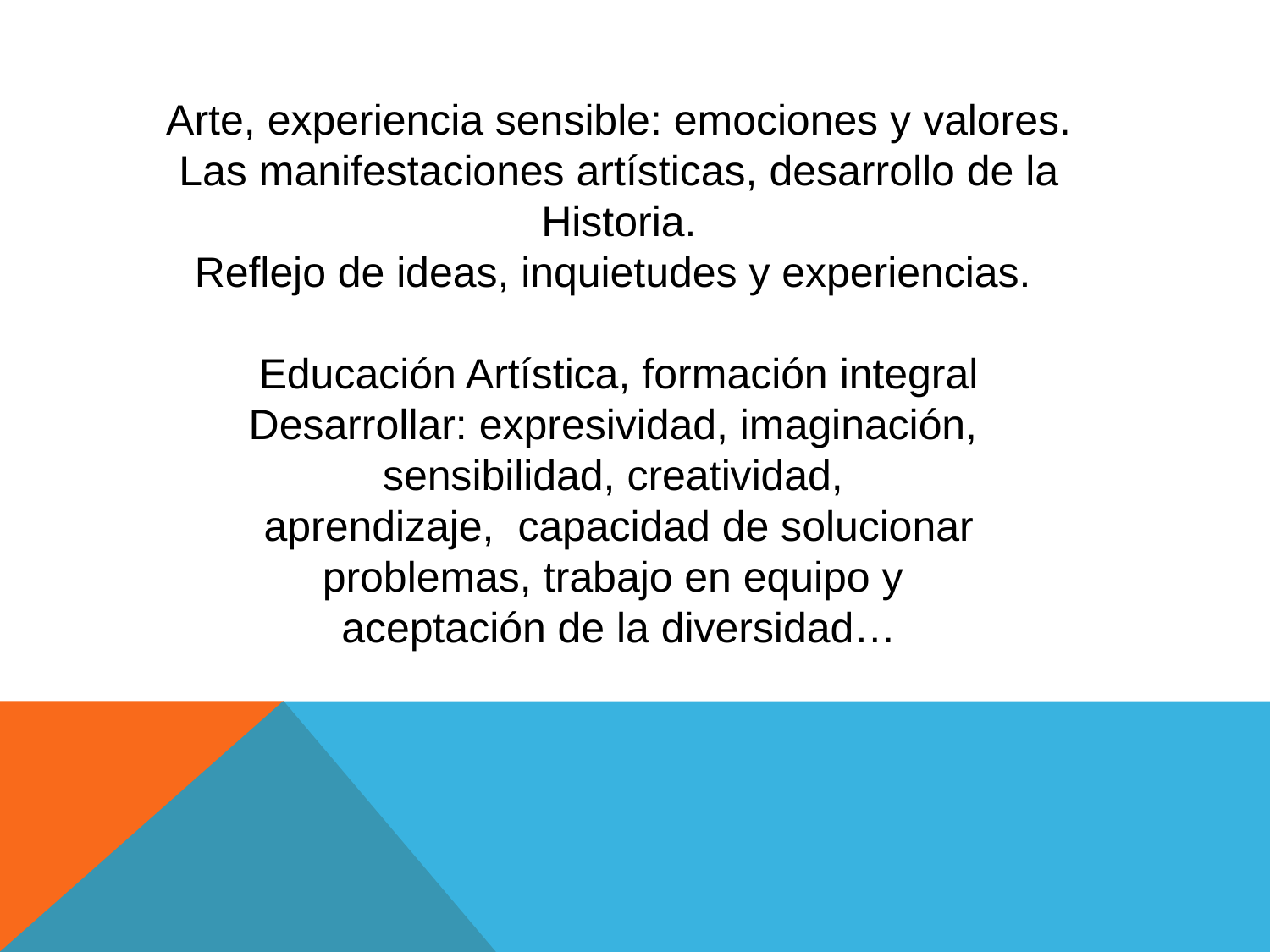

Arte, experiencia sensible: emociones y valores.
Las manifestaciones artísticas, desarrollo de la Historia.
Reflejo de ideas, inquietudes y experiencias.
Educación Artística, formación integral
Desarrollar: expresividad, imaginación,
sensibilidad, creatividad,
aprendizaje,  capacidad de solucionar
problemas, trabajo en equipo y
aceptación de la diversidad…